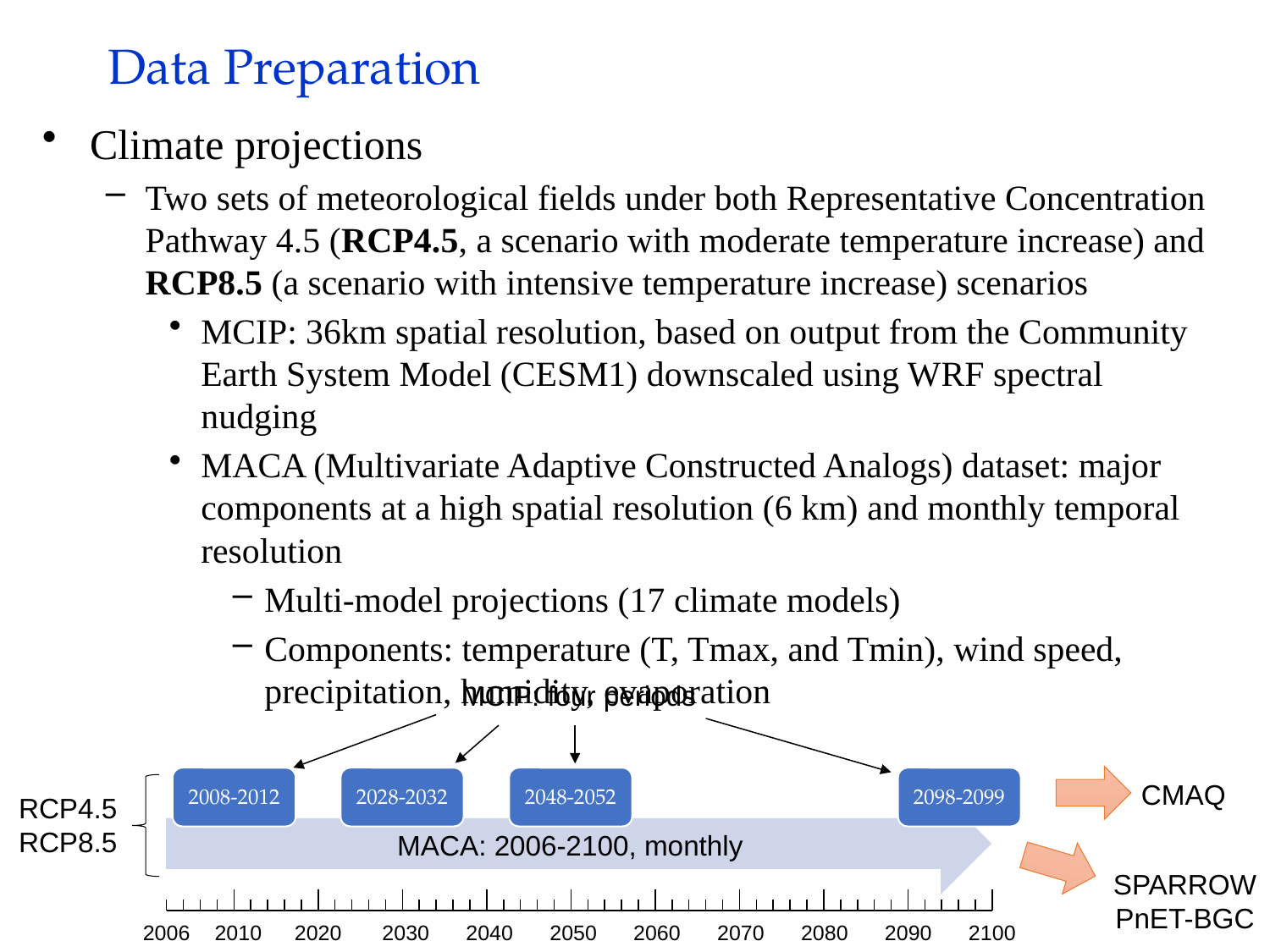

Data Preparation
Climate projections
Two sets of meteorological fields under both Representative Concentration Pathway 4.5 (RCP4.5, a scenario with moderate temperature increase) and RCP8.5 (a scenario with intensive temperature increase) scenarios
MCIP: 36km spatial resolution, based on output from the Community Earth System Model (CESM1) downscaled using WRF spectral nudging
MACA (Multivariate Adaptive Constructed Analogs) dataset: major components at a high spatial resolution (6 km) and monthly temporal resolution
Multi-model projections (17 climate models)
Components: temperature (T, Tmax, and Tmin), wind speed, precipitation, humidity, evaporation
MCIP: four periods

2008-2012

2028-2032

2048-2052

2098-2099
CMAQ

RCP4.5
RCP8.5

MACA: 2006-2100, monthly

SPARROW PnET-BGC
2050
2006
2010
2020
2030
2040
2060
2070
2080
2090
2100